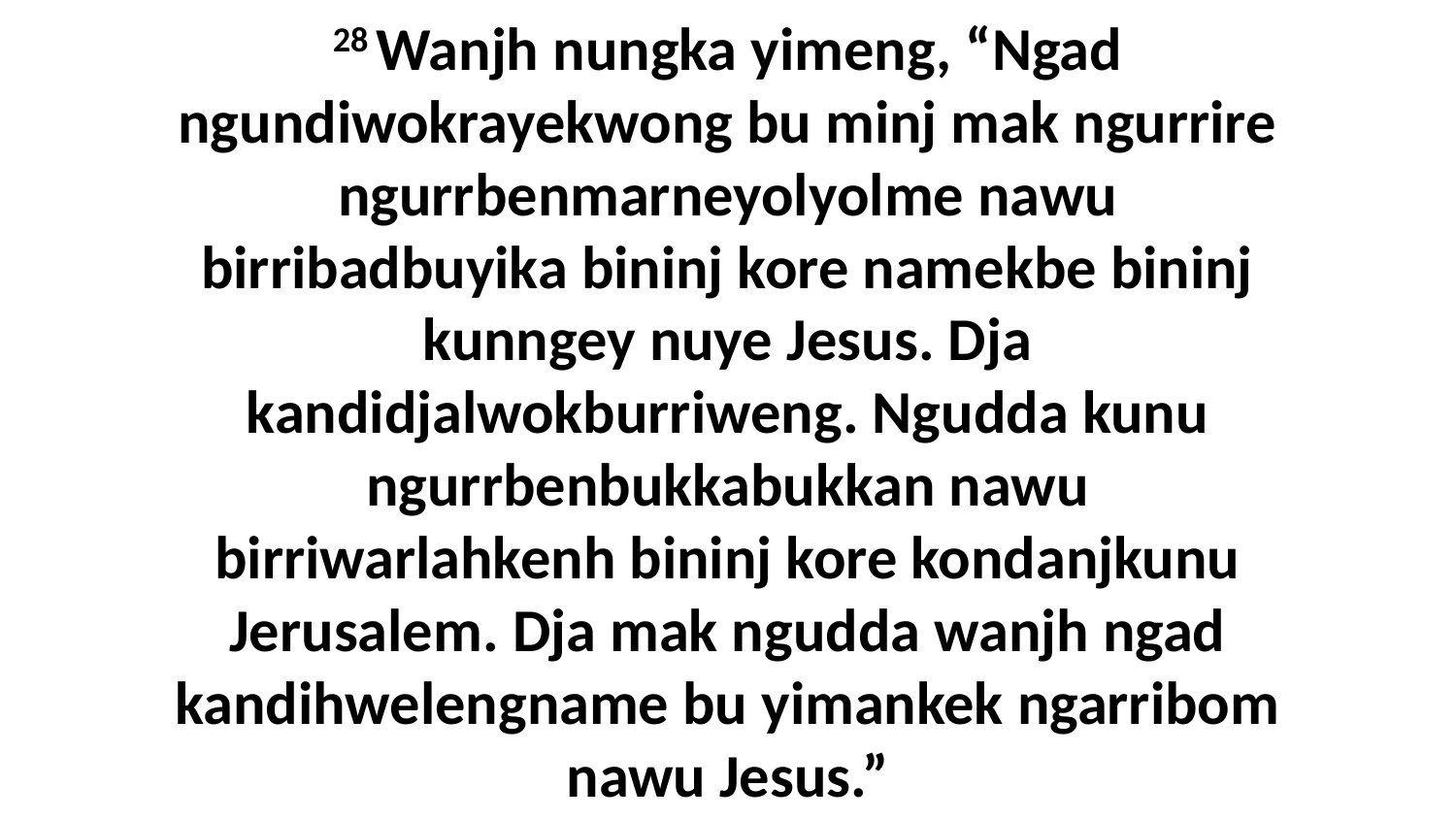

28 Wanjh nungka yimeng, “Ngad ngundiwokrayekwong bu minj mak ngurrire ngurrbenmarneyolyolme nawu birribadbuyika bininj kore namekbe bininj kunngey nuye Jesus. Dja kandidjalwokburriweng. Ngudda kunu ngurrbenbukkabukkan nawu birriwarlahkenh bininj kore kondanjkunu Jerusalem. Dja mak ngudda wanjh ngad kandihwelengname bu yimankek ngarribom nawu Jesus.”